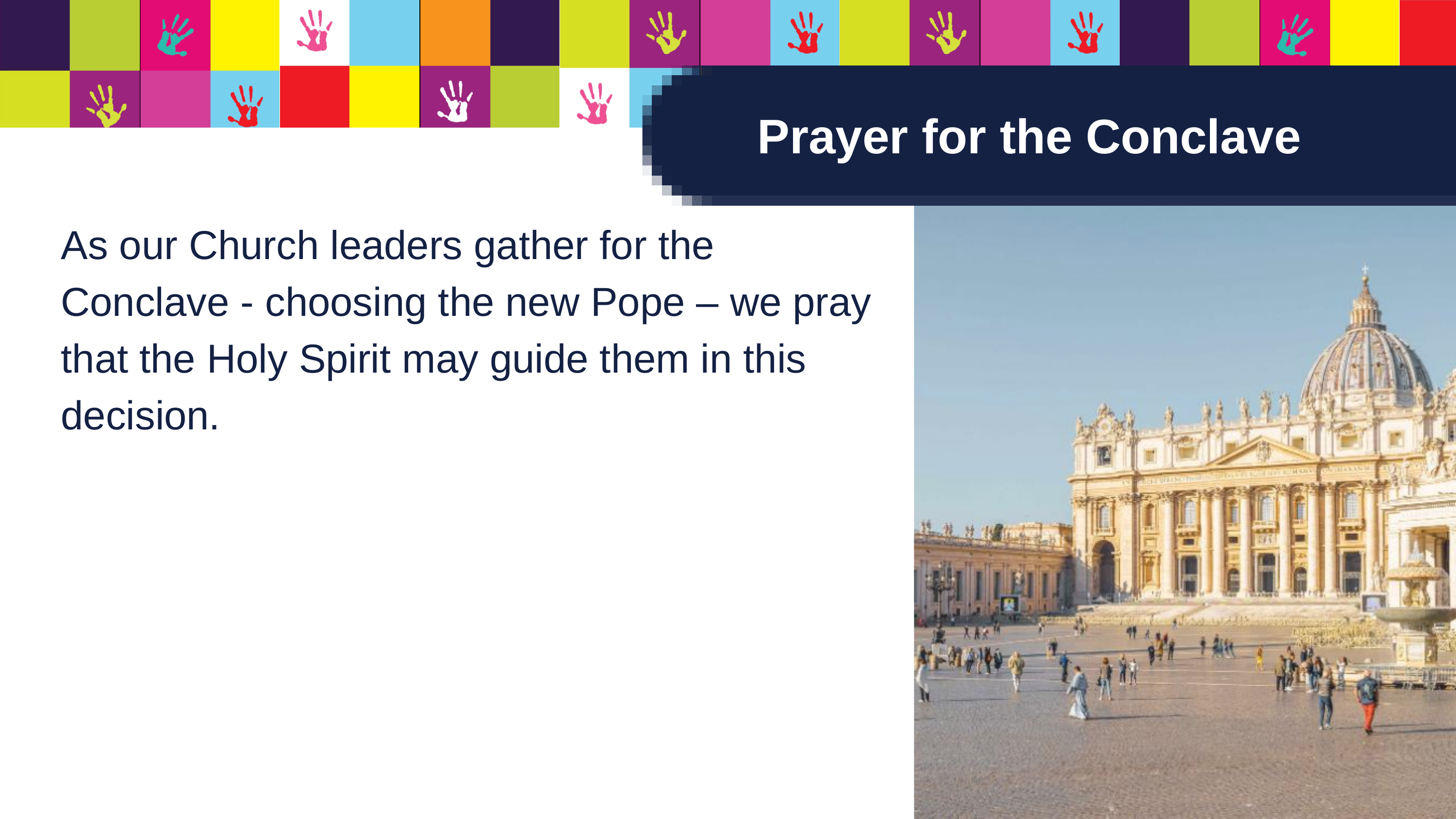

Prayer for the Conclave

As our Church leaders gather for the Conclave - choosing the new Pope – we pray that the Holy Spirit may guide them in this decision.